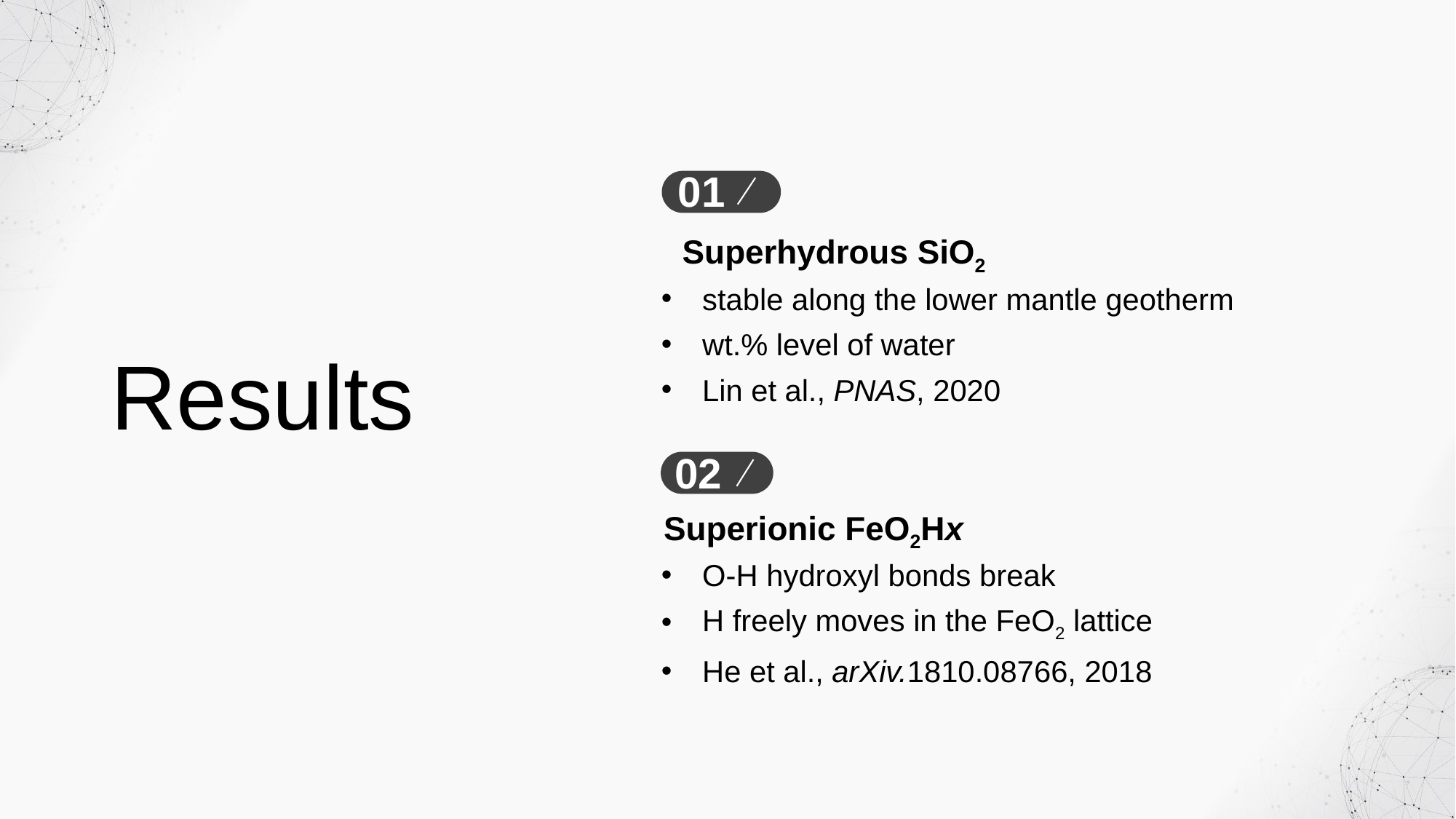

01

Superhydrous SiO2
stable along the lower mantle geotherm
wt.% level of water
Lin et al., PNAS, 2020
Results
02

Superionic FeO2Hx
O-H hydroxyl bonds break
H freely moves in the FeO2 lattice
He et al., arXiv.1810.08766, 2018